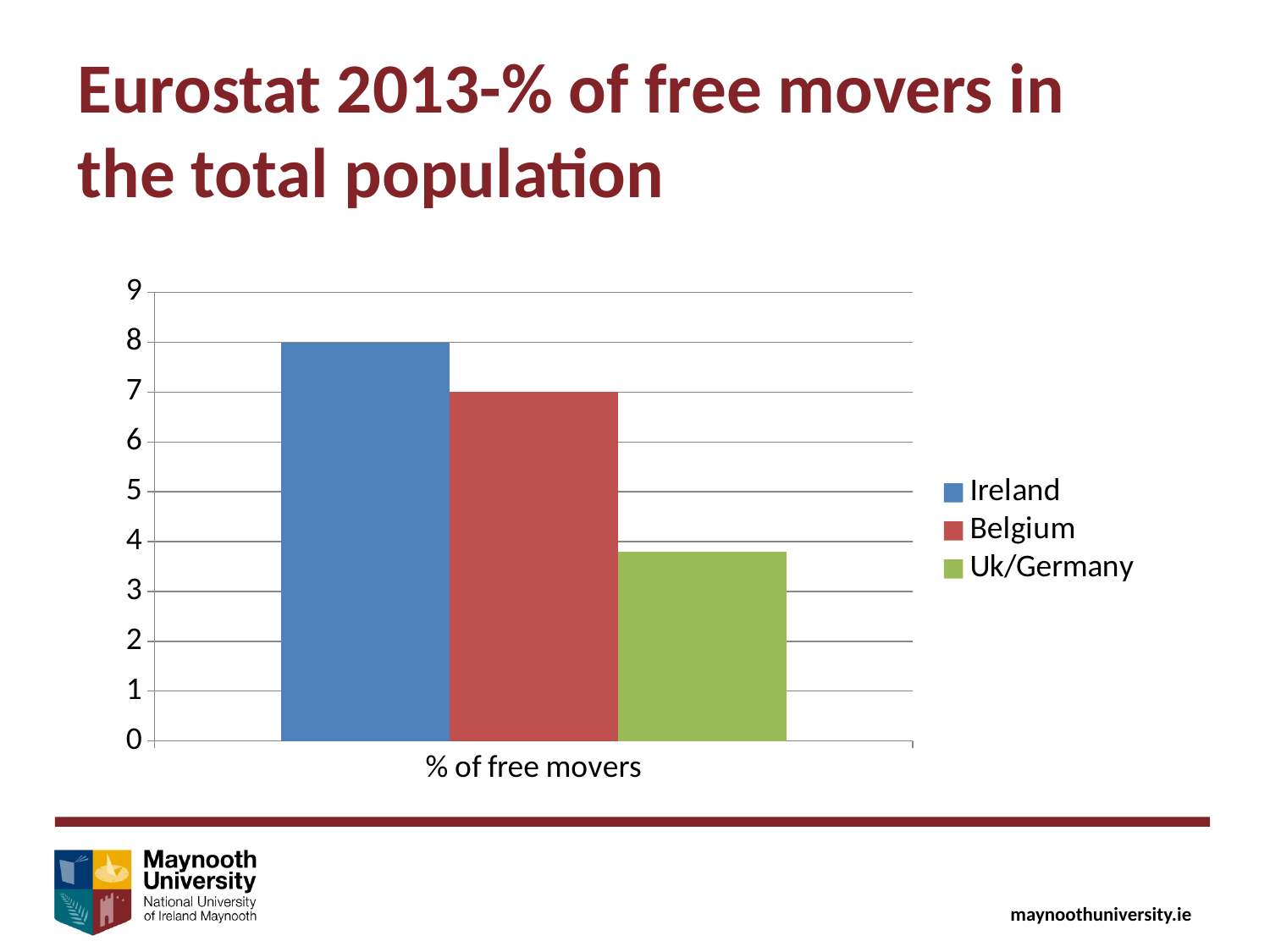

Eurostat 2013-% of free movers in the total population

### Chart

| Category | Ireland | Belgium | Uk/Germany |
|---|---|---|---|
| % of free movers | 8.0 | 7.0 | 3.8 |